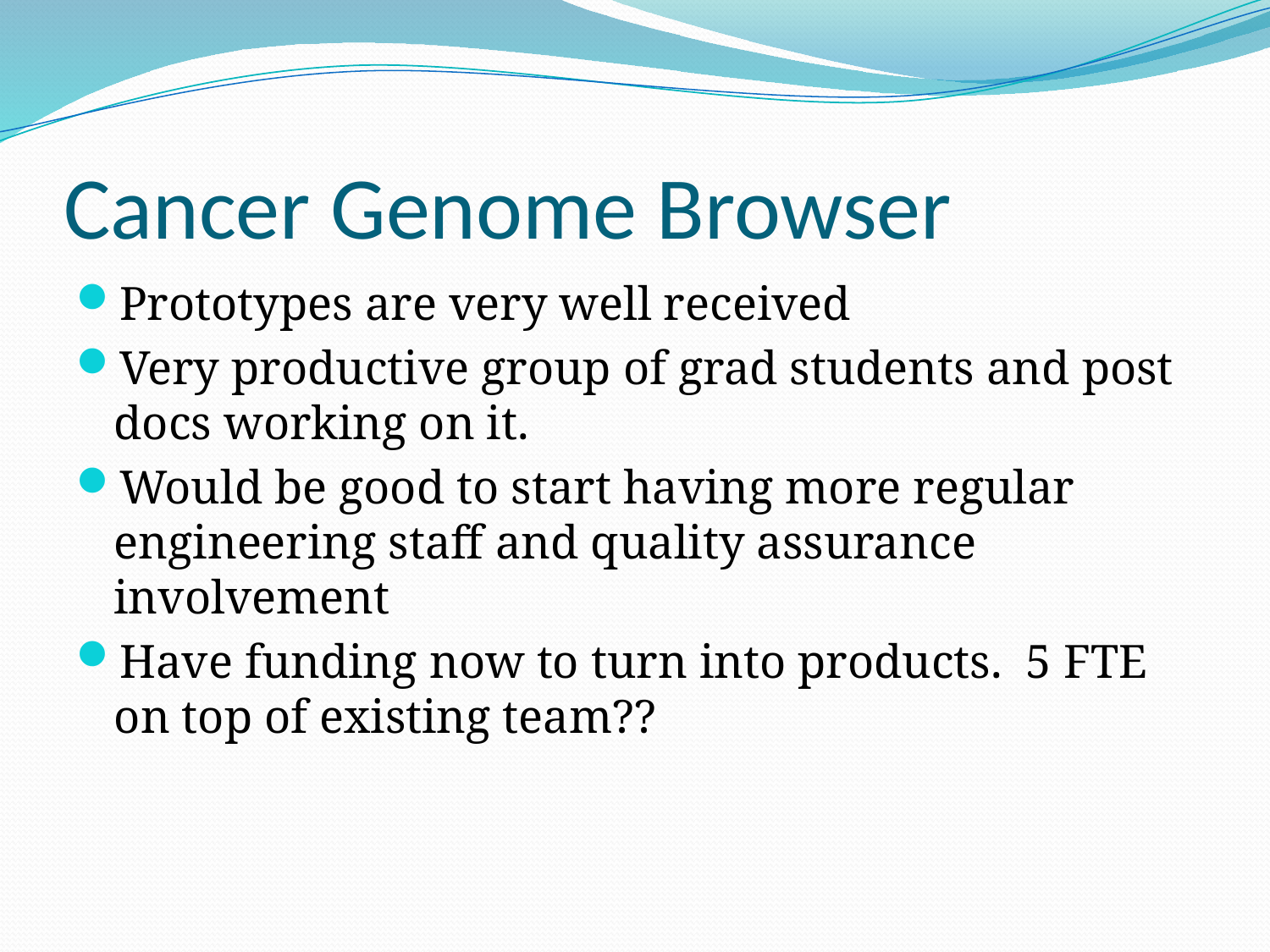

# Cancer Genome Browser
Prototypes are very well received
Very productive group of grad students and post docs working on it.
Would be good to start having more regular engineering staff and quality assurance involvement
Have funding now to turn into products.  5 FTE on top of existing team??